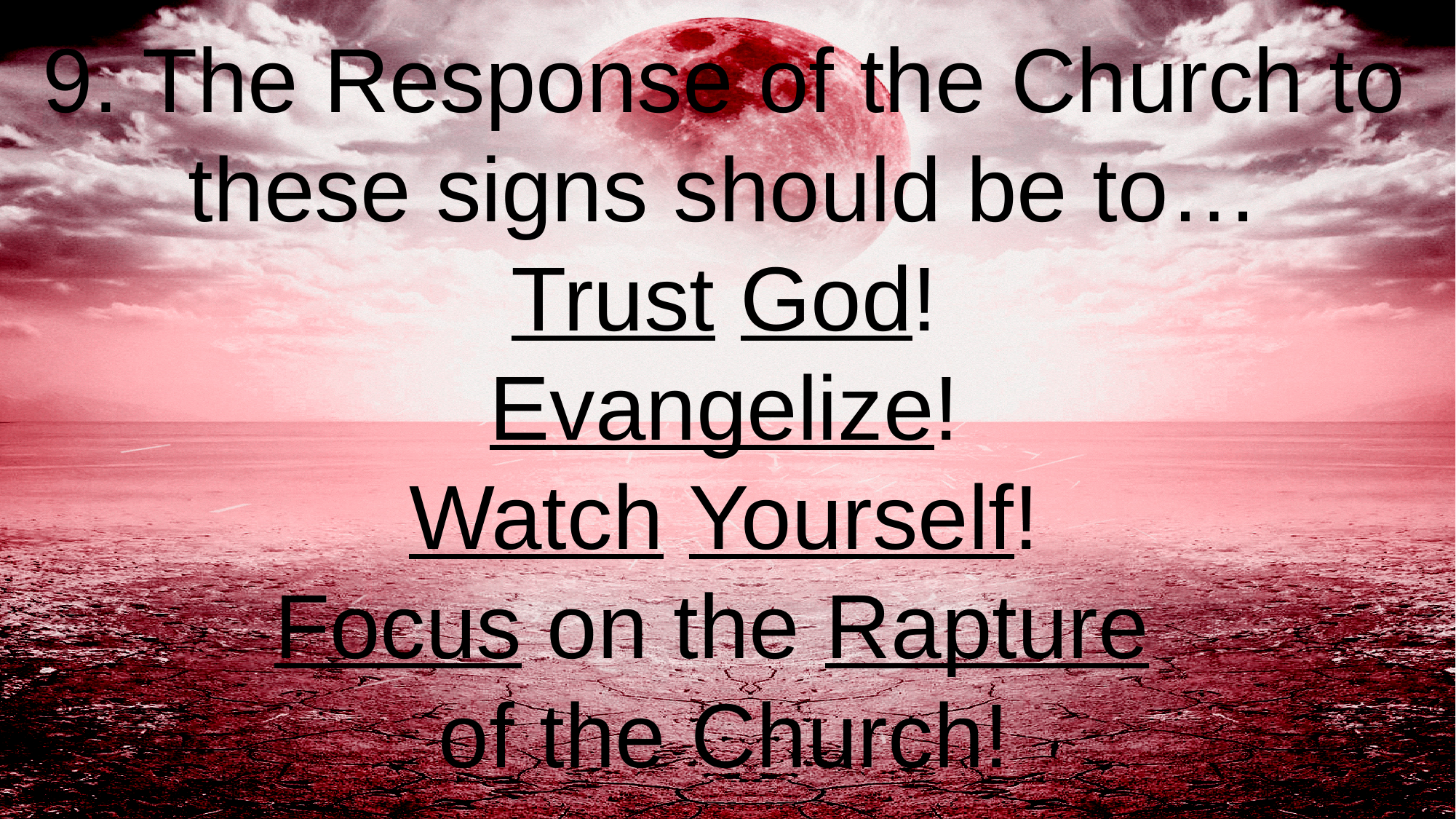

9. The Response of the Church to these signs should be to…
Trust God!
Evangelize!
Watch Yourself!
Focus on the Rapture
of the Church!